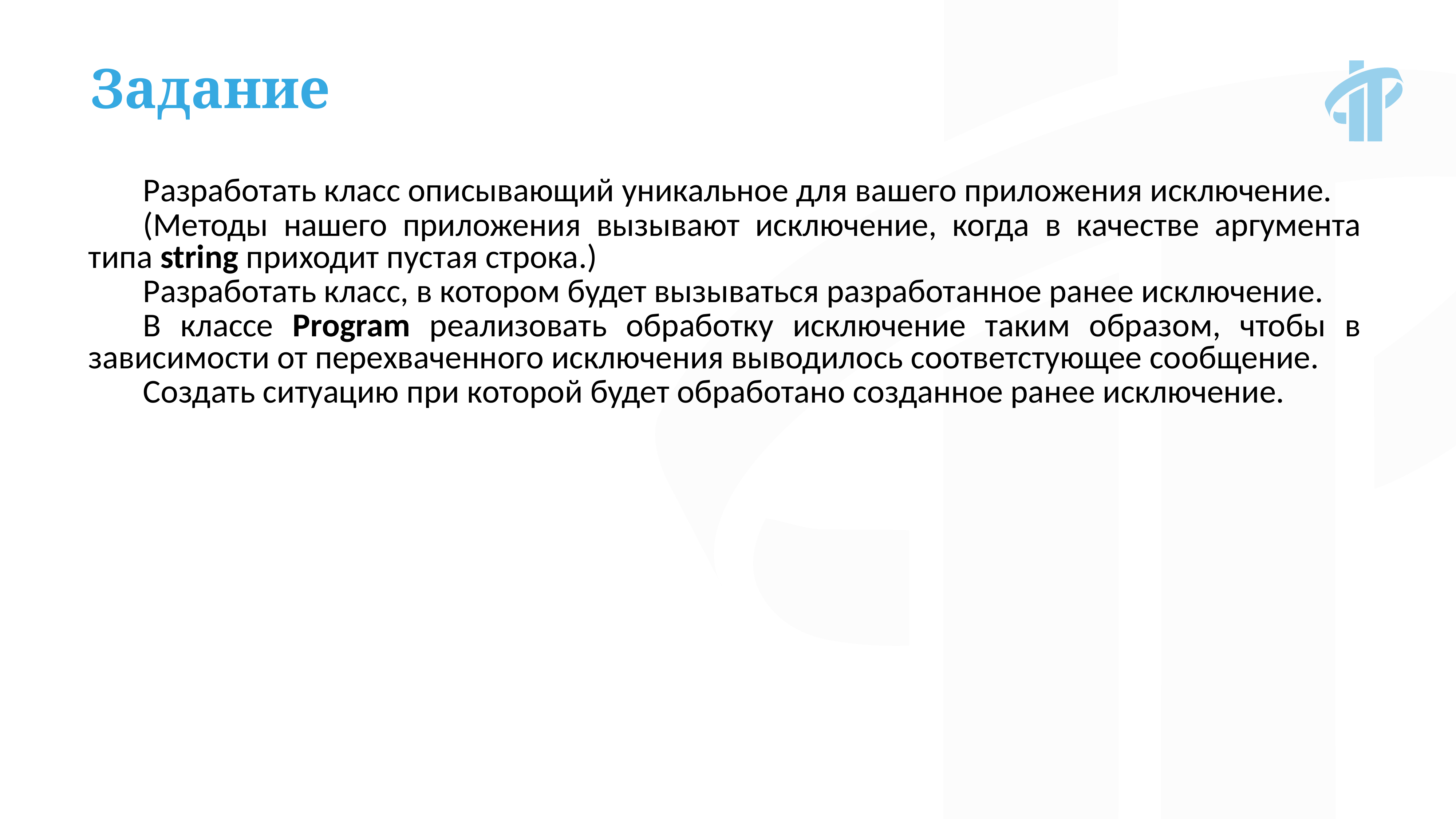

Задание
Разработать класс описывающий уникальное для вашего приложения исключение.
(Методы нашего приложения вызывают исключение, когда в качестве аргумента типа string приходит пустая строка.)
Разработать класс, в котором будет вызываться разработанное ранее исключение.
В классе Program реализовать обработку исключение таким образом, чтобы в зависимости от перехваченного исключения выводилось соответстующее сообщение.
Создать ситуацию при которой будет обработано созданное ранее исключение.